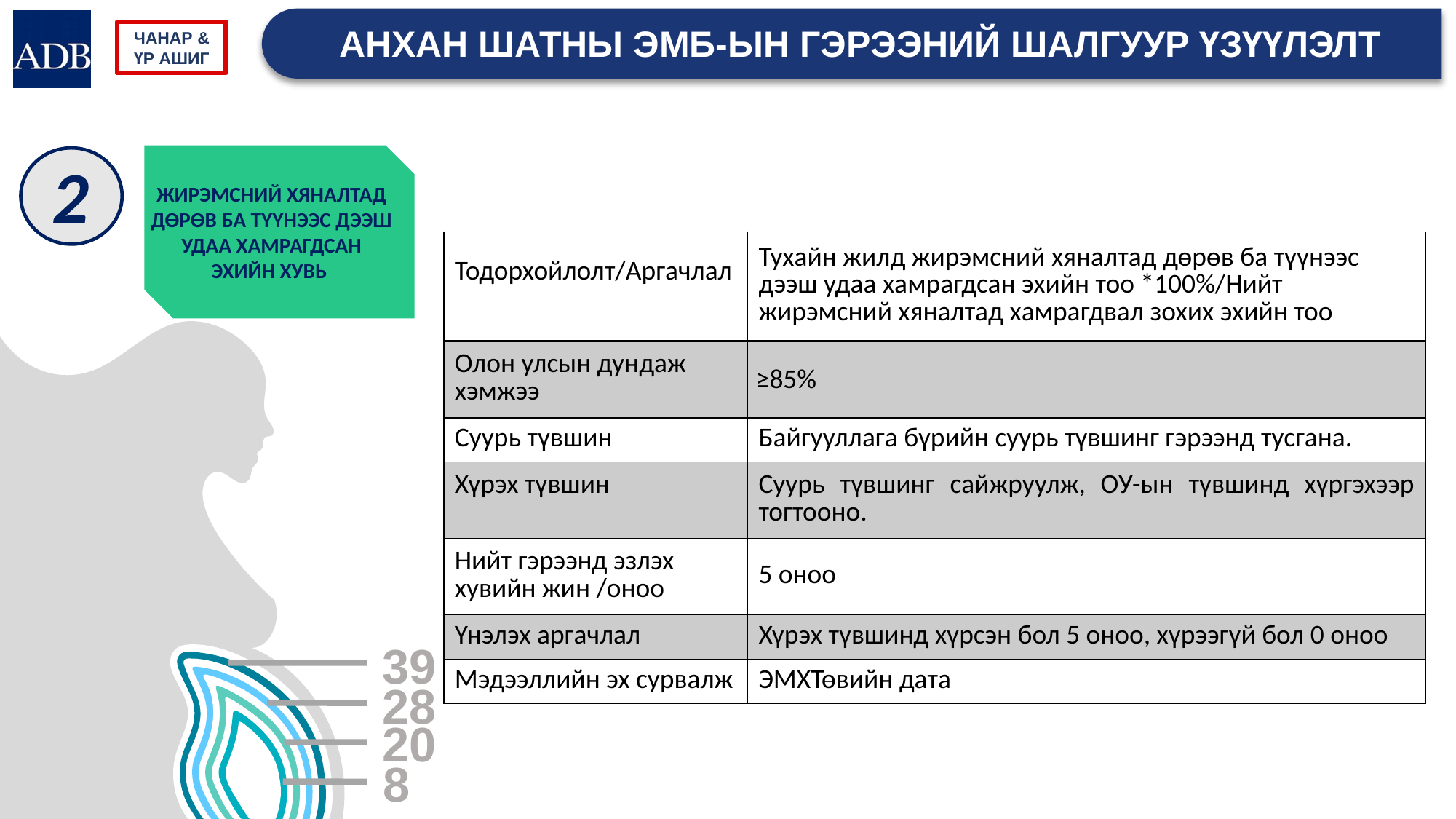

# АНХАН ШАТНЫ ЭМБ-ЫН ГЭРЭЭНИЙ ШАЛГУУР ҮЗҮҮЛЭЛТ
2

ЖИРЭМСНИЙ ХЯНАЛТАД ДӨРӨВ БА ТҮҮНЭЭС ДЭЭШ УДАА ХАМРАГДСАН ЭХИЙН ХУВЬ
| Тодорхойлолт/Аргачлал | Тухайн жилд жирэмсний хяналтад дөрөв ба түүнээс дээш удаа хамрагдсан эхийн тоо \*100%/Нийт жирэмсний хяналтад хамрагдвал зохих эхийн тоо |
| --- | --- |
| Олон улсын дундаж хэмжээ | ≥85% |
| Суурь түвшин | Байгууллага бүрийн суурь түвшинг гэрээнд тусгана. |
| Хүрэх түвшин | Суурь түвшинг сайжруулж, ОУ-ын түвшинд хүргэхээр тогтооно. |
| Нийт гэрээнд эзлэх хувийн жин /оноо | 5 оноо |
| Үнэлэх аргачлал | Хүрэх түвшинд хүрсэн бол 5 оноо, хүрээгүй бол 0 оноо |
| Мэдээллийн эх сурвалж | ЭМХТөвийн дата |

39

28

20

8